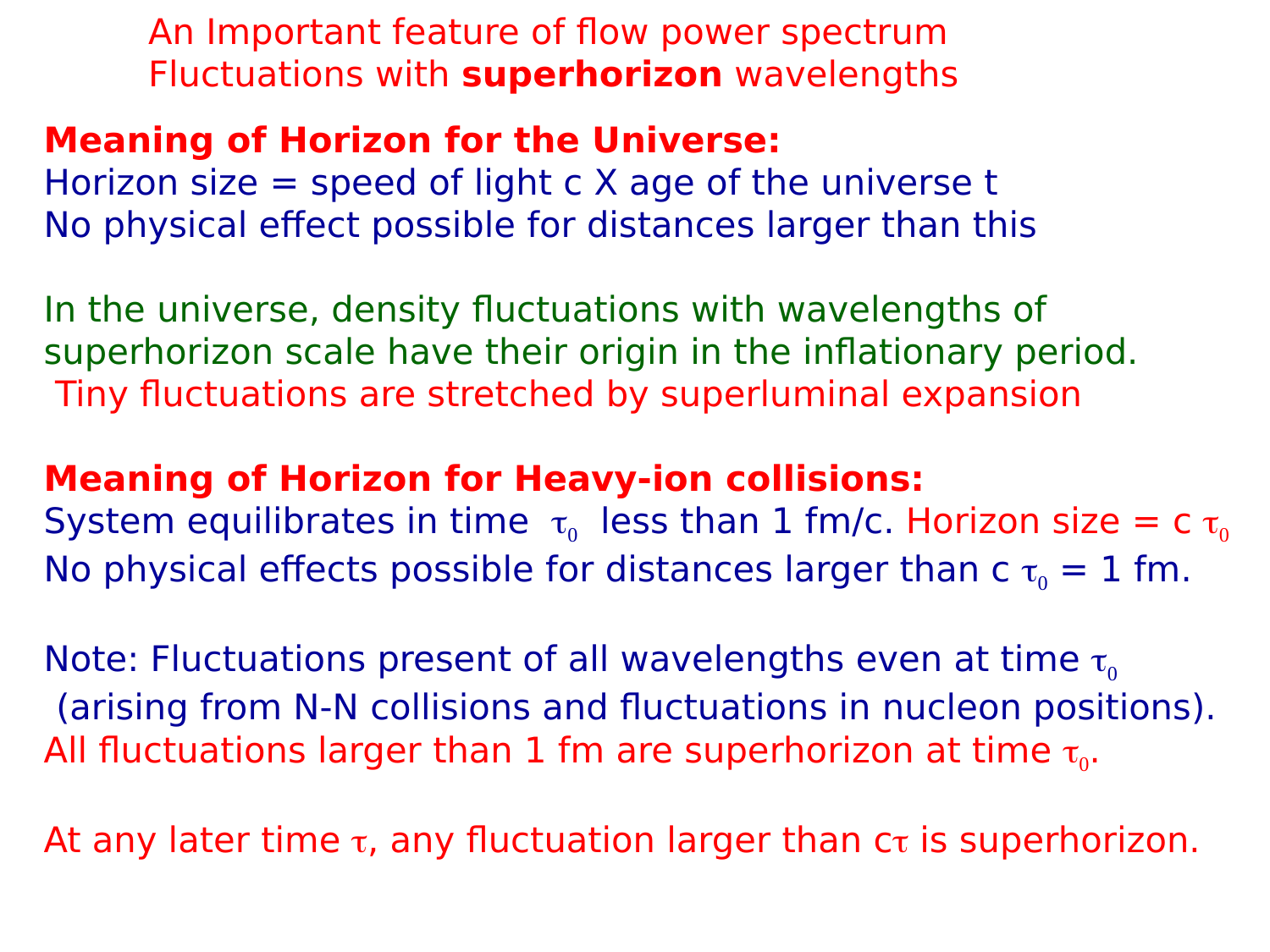

An Important feature of flow power spectrum
Fluctuations with superhorizon wavelengths
Meaning of Horizon for the Universe:
Horizon size = speed of light c X age of the universe t
No physical effect possible for distances larger than this

In the universe, density fluctuations with wavelengths of
superhorizon scale have their origin in the inflationary period.
 Tiny fluctuations are stretched by superluminal expansion

Meaning of Horizon for Heavy-ion collisions:
System equilibrates in time  τ0  less than 1 fm/c. Horizon size = c τ0
No physical effects possible for distances larger than c τ0 = 1 fm.

Note: Fluctuations present of all wavelengths even at time τ0
 (arising from N-N collisions and fluctuations in nucleon positions).
All fluctuations larger than 1 fm are superhorizon at time τ0.

At any later time τ, any fluctuation larger than cτ is superhorizon.